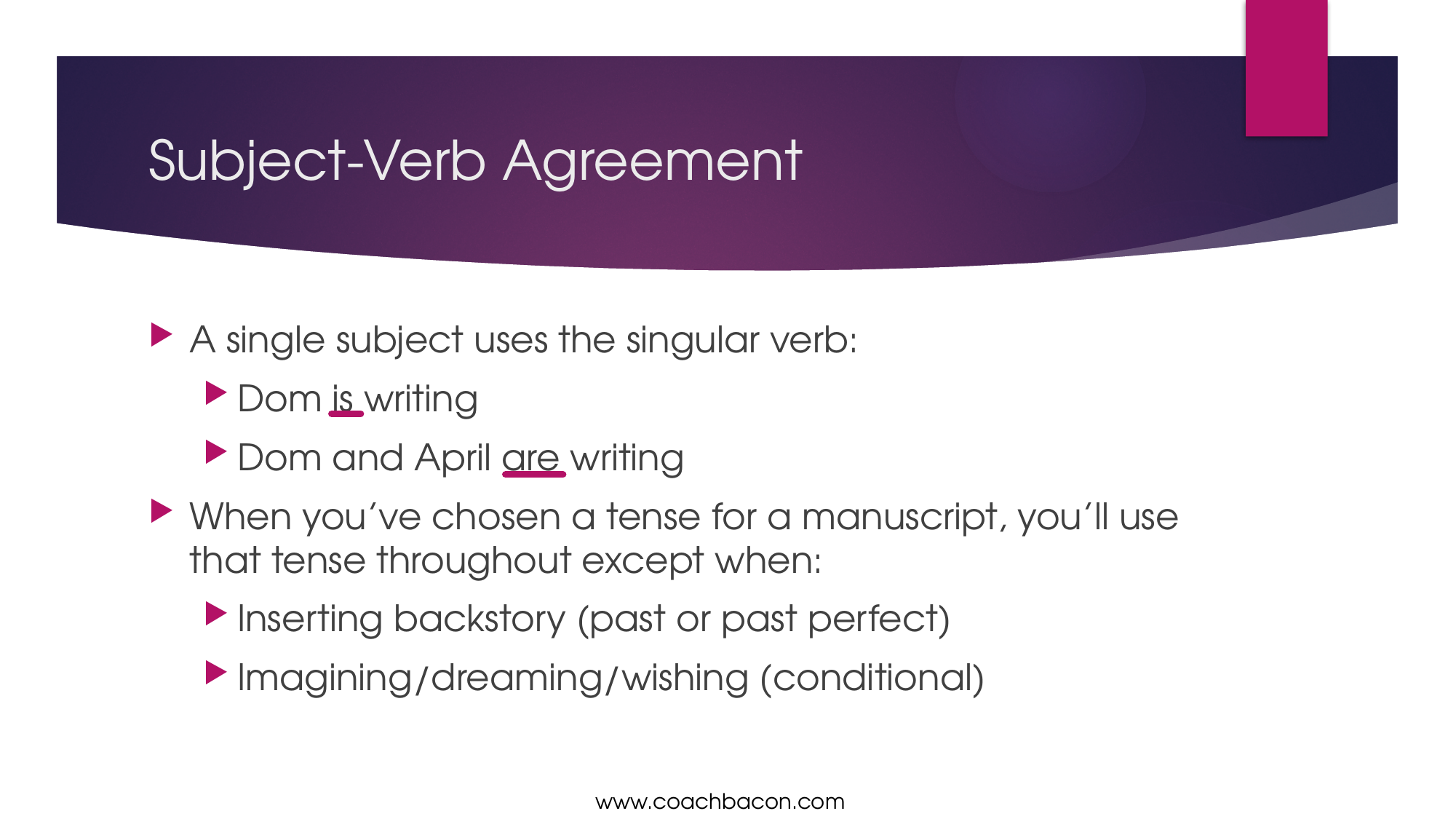

# Subject-Verb Agreement
A single subject uses the singular verb:
Dom is writing
Dom and April are writing
When you’ve chosen a tense for a manuscript, you’ll use that tense throughout except when:
Inserting backstory (past or past perfect)
Imagining/dreaming/wishing (conditional)
www.coachbacon.com